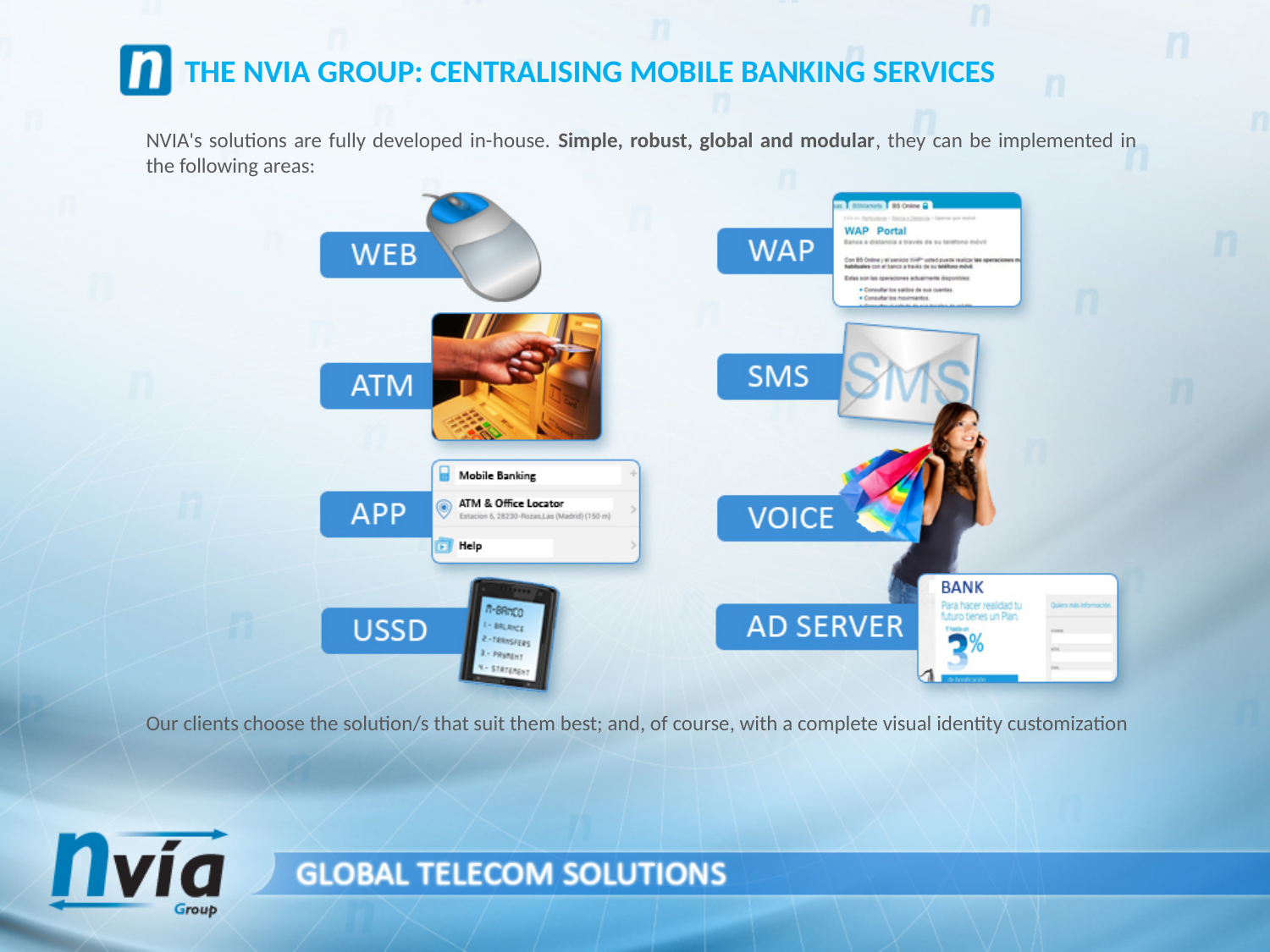

THE NVIA GROUP: CENTRALISING MOBILE BANKING SERVICES
NVIA's solutions are fully developed in-house. Simple, robust, global and modular, they can be implemented in the following areas:

Our clients choose the solution/s that suit them best; and, of course, with a complete visual identity customization